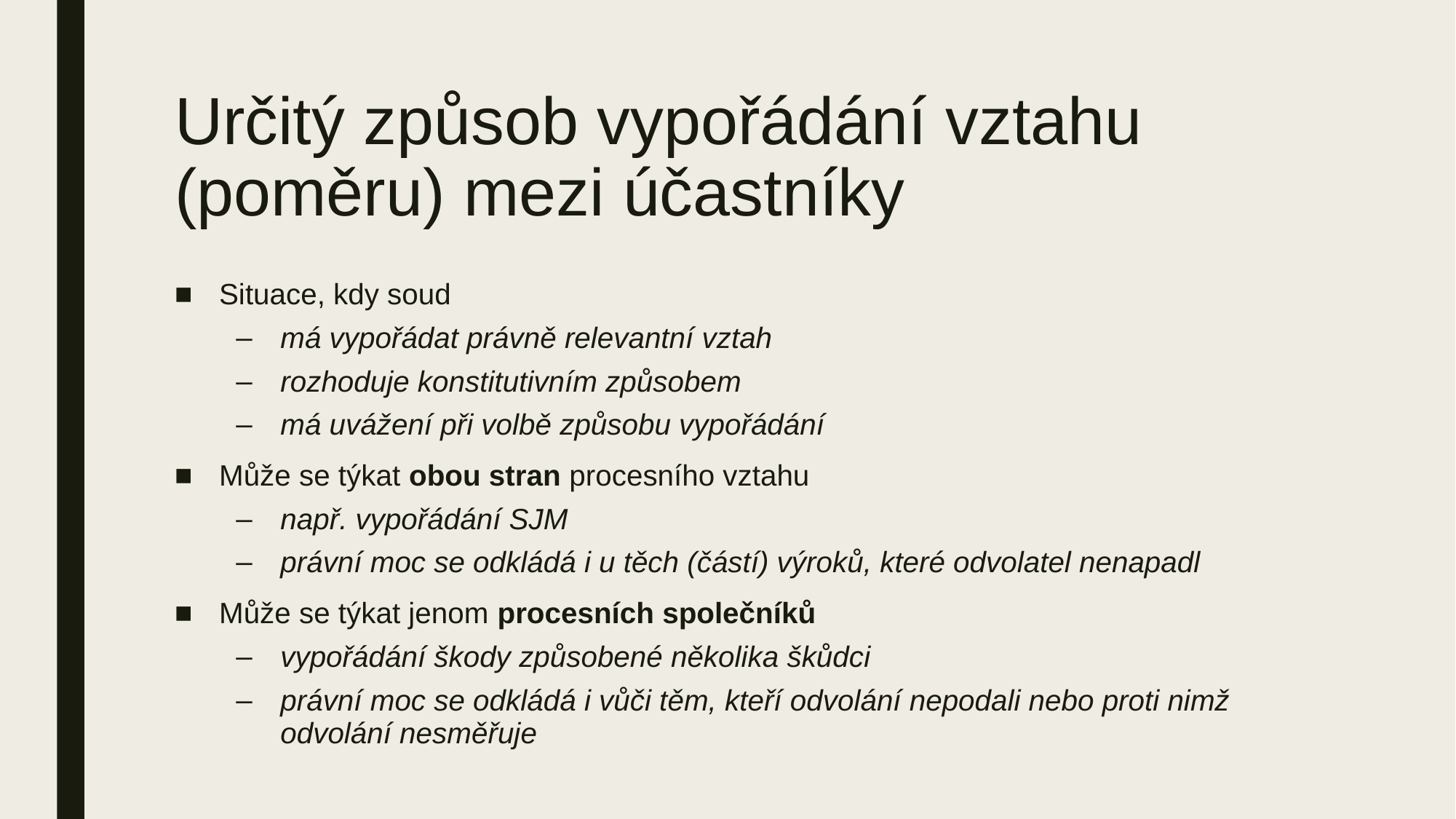

# Určitý způsob vypořádání vztahu (poměru) mezi účastníky
Situace, kdy soud
má vypořádat právně relevantní vztah
rozhoduje konstitutivním způsobem
má uvážení při volbě způsobu vypořádání
Může se týkat obou stran procesního vztahu
např. vypořádání SJM
právní moc se odkládá i u těch (částí) výroků, které odvolatel nenapadl
Může se týkat jenom procesních společníků
vypořádání škody způsobené několika škůdci
právní moc se odkládá i vůči těm, kteří odvolání nepodali nebo proti nimž odvolání nesměřuje